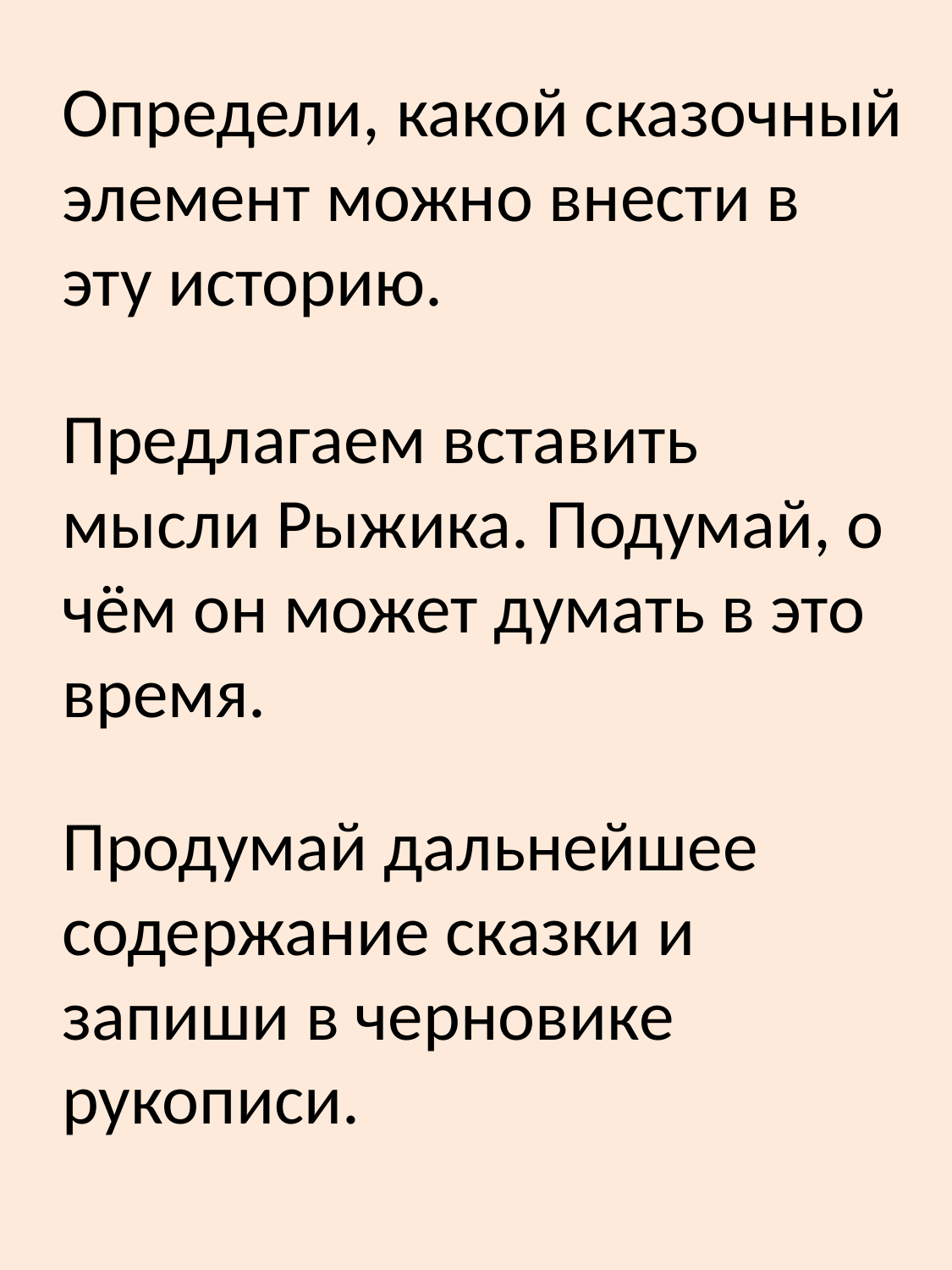

Определи, какой сказочный элемент можно внести в эту историю.
Предлагаем вставить мысли Рыжика. Подумай, о чём он может думать в это время.
Продумай дальнейшее содержание сказки и запиши в черновике рукописи.